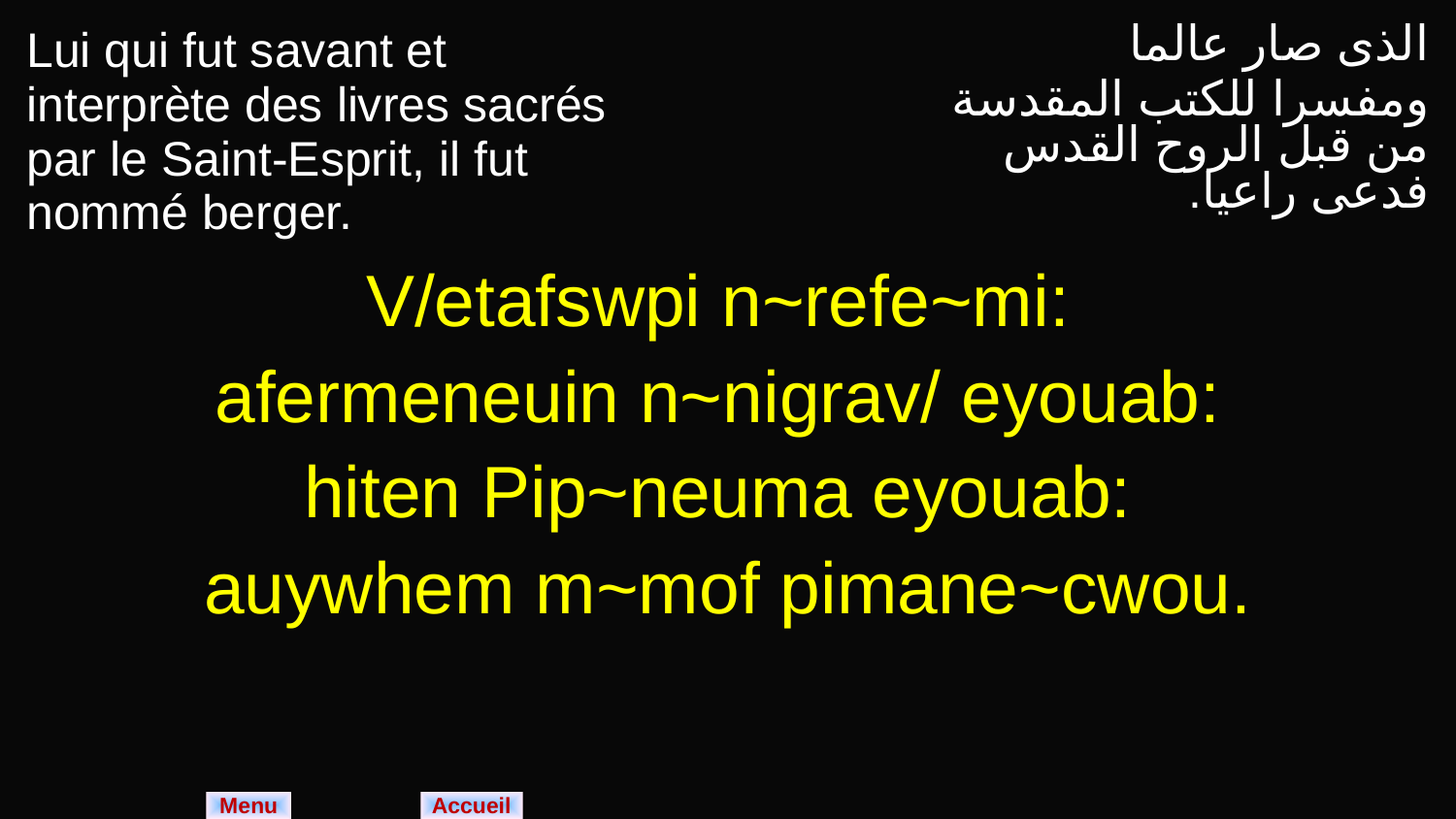

| Lui qui fut savant et interprète des livres sacrés par le Saint-Esprit, il fut nommé berger. | الذى صار عالما ومفسرا للكتب المقدسة من قبل الروح القدس فدعى راعيا. |
| --- | --- |
| V/etafswpi n~refe~mi: afermeneuin n~nigrav/ eyouab: hiten Pip~neuma eyouab: auywhem m~mof pimane~cwou. |  |
Menu